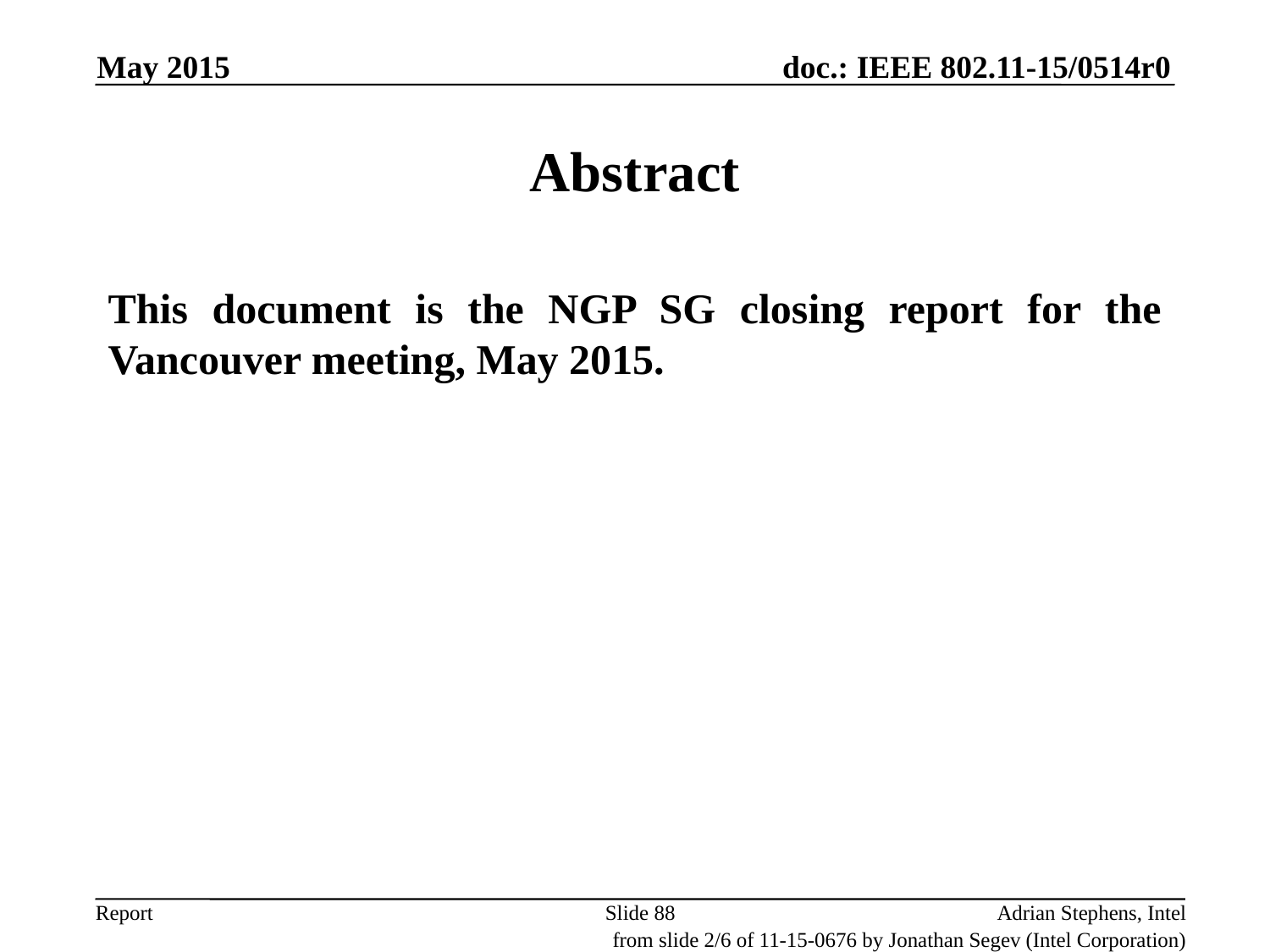

May 2015
# Abstract
This document is the NGP SG closing report for the Vancouver meeting, May 2015.
Slide 88
Adrian Stephens, Intel
from slide 2/6 of 11-15-0676 by Jonathan Segev (Intel Corporation)